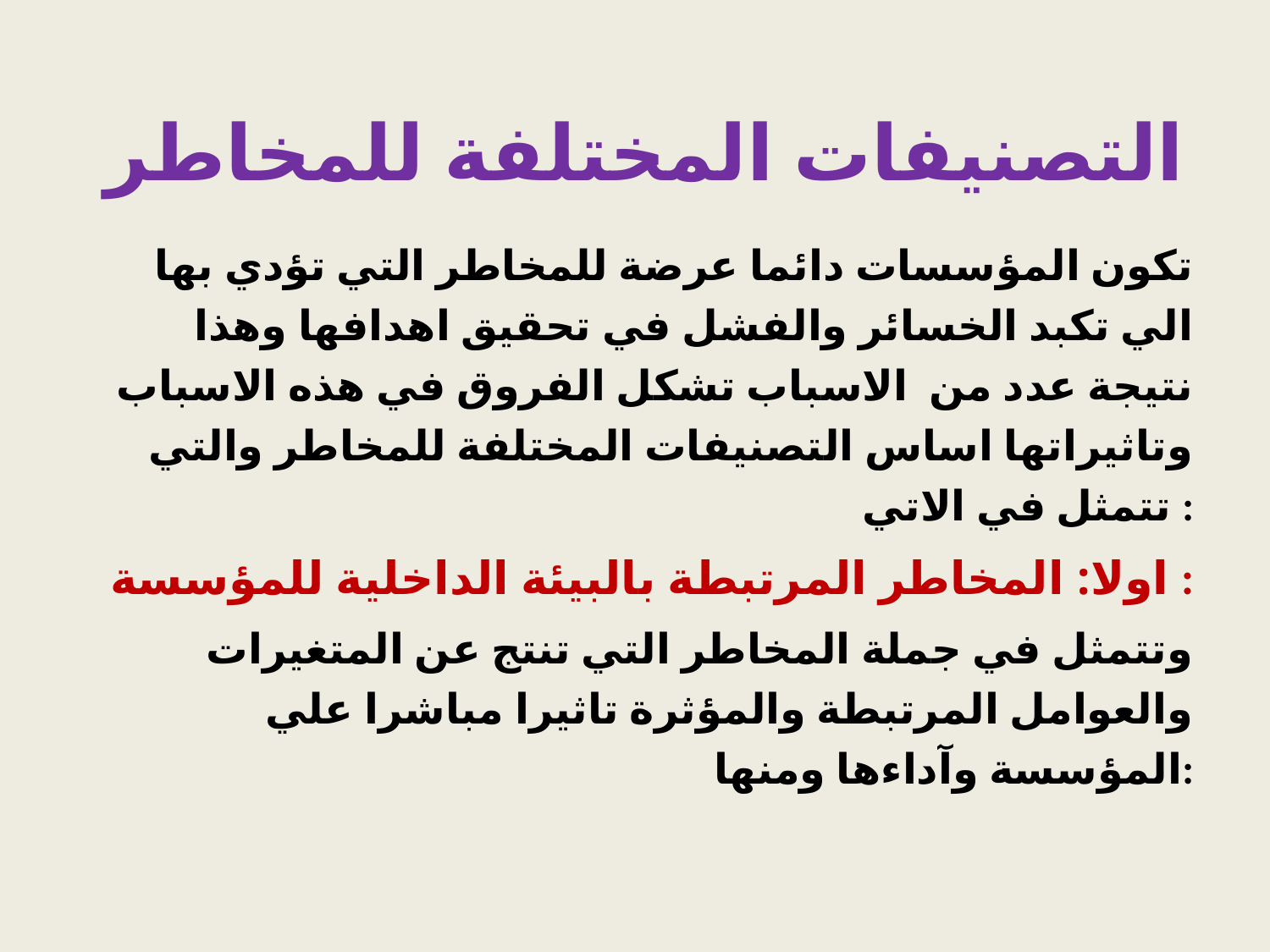

# التصنيفات المختلفة للمخاطر
 تكون المؤسسات دائما عرضة للمخاطر التي تؤدي بها الي تكبد الخسائر والفشل في تحقيق اهدافها وهذا نتيجة عدد من  الاسباب تشكل الفروق في هذه الاسباب وتاثيراتها اساس التصنيفات المختلفة للمخاطر والتي تتمثل في الاتي :
اولا: المخاطر المرتبطة بالبيئة الداخلية للمؤسسة :
وتتمثل في جملة المخاطر التي تنتج عن المتغيرات والعوامل المرتبطة والمؤثرة تاثيرا مباشرا علي المؤسسة وآداءها ومنها: